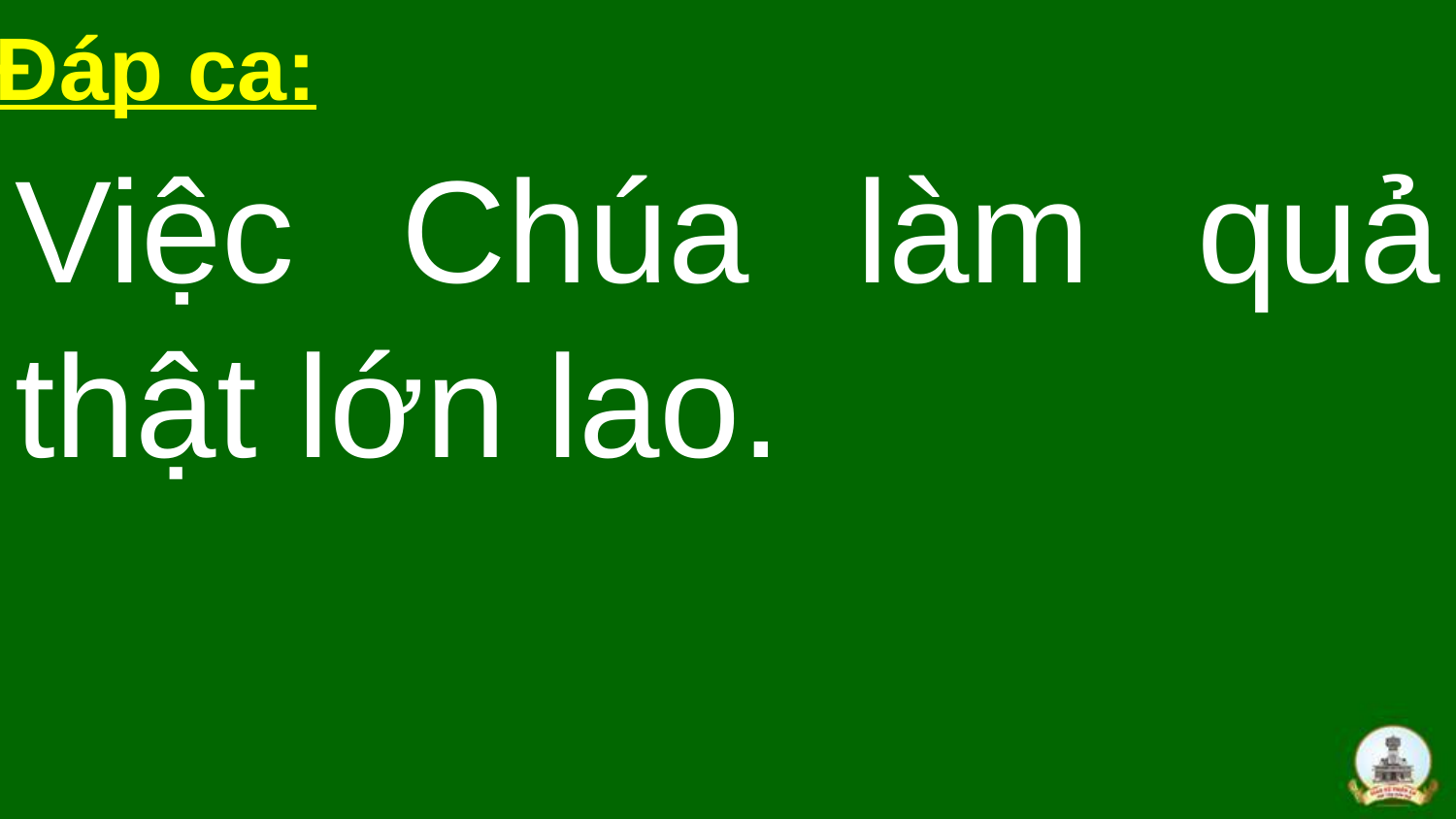

Đáp ca:
Việc Chúa làm quả thật lớn lao.